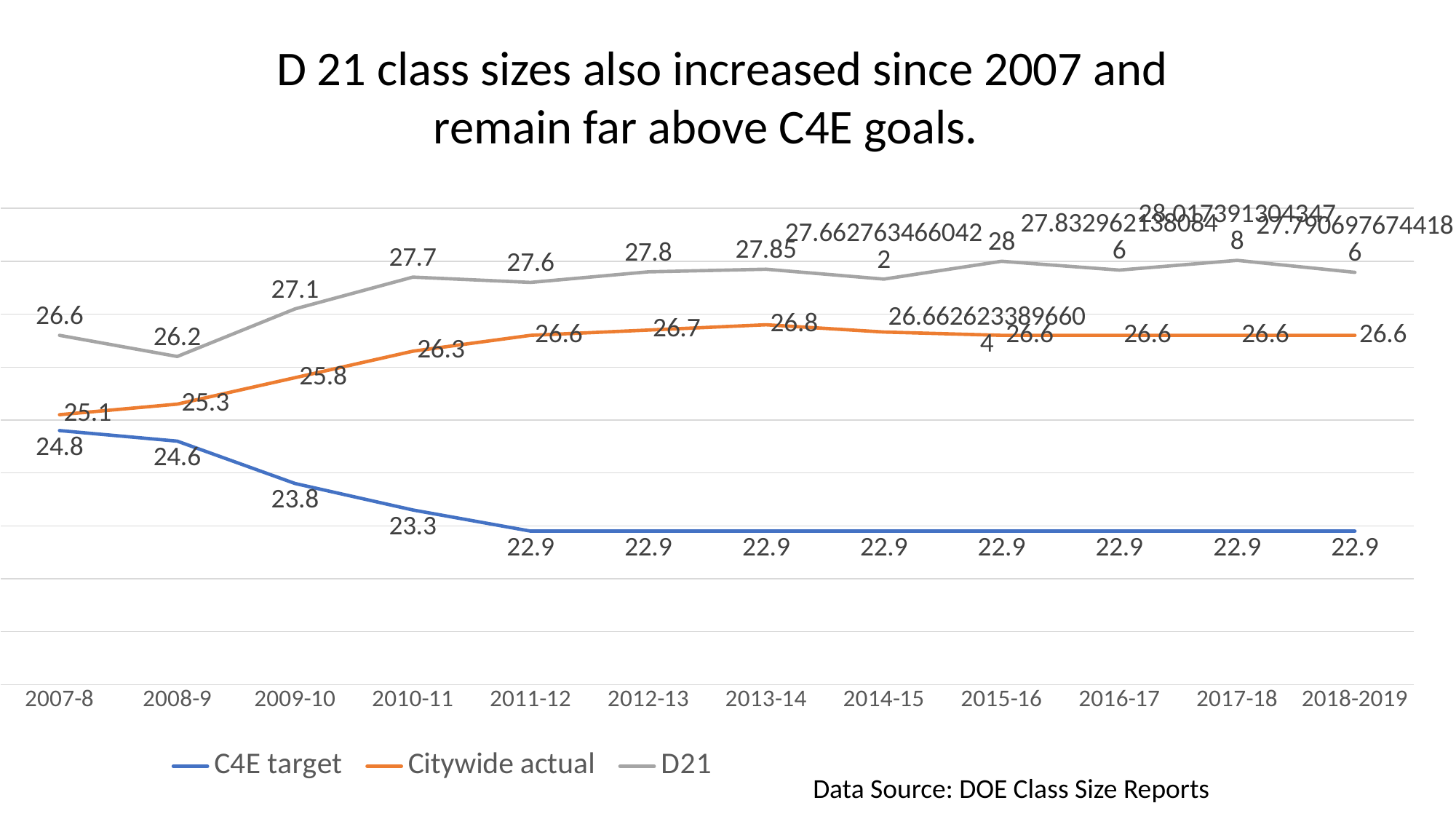

D 21 class sizes also increased since 2007 and
remain far above C4E goals.

### Chart

| Category | C4E target | Citywide actual | D21 |
|---|---|---|---|
| 2007-8 | 24.8 | 25.1 | 26.6 |
| 2008-9 | 24.6 | 25.3 | 26.2 |
| 2009-10 | 23.8 | 25.8 | 27.1 |
| 2010-11 | 23.3 | 26.3 | 27.7 |
| 2011-12 | 22.9 | 26.6 | 27.6 |
| 2012-13 | 22.9 | 26.7 | 27.8 |
| 2013-14 | 22.9 | 26.8 | 27.85 |
| 2014-15 | 22.9 | 26.662623389660364 | 27.662763466042154 |
| 2015-16 | 22.9 | 26.6 | 28.0 |
| 2016-17 | 22.9 | 26.6 | 27.832962138084632 |
| 2017-18 | 22.9 | 26.6 | 28.017391304347825 |
| 2018-2019 | 22.9 | 26.6 | 27.790697674418606 |
Data Source: DOE Class Size Reports